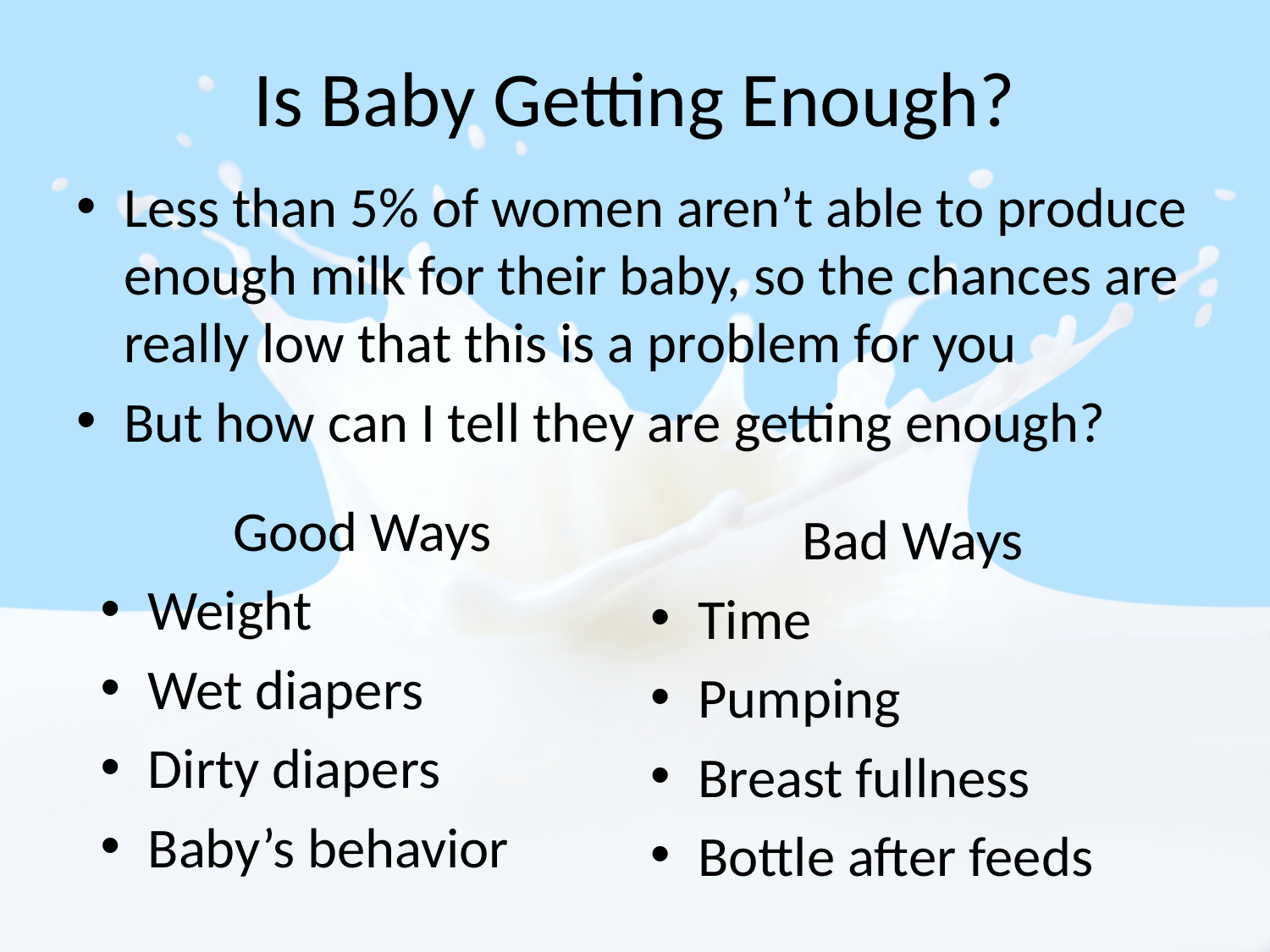

# Is Baby Getting Enough?
Less than 5% of women aren’t able to produce enough milk for their baby, so the chances are really low that this is a problem for you
But how can I tell they are getting enough?
Good Ways
Weight
Wet diapers
Dirty diapers
Baby’s behavior

Bad Ways
Time
Pumping
Breast fullness
Bottle after feeds